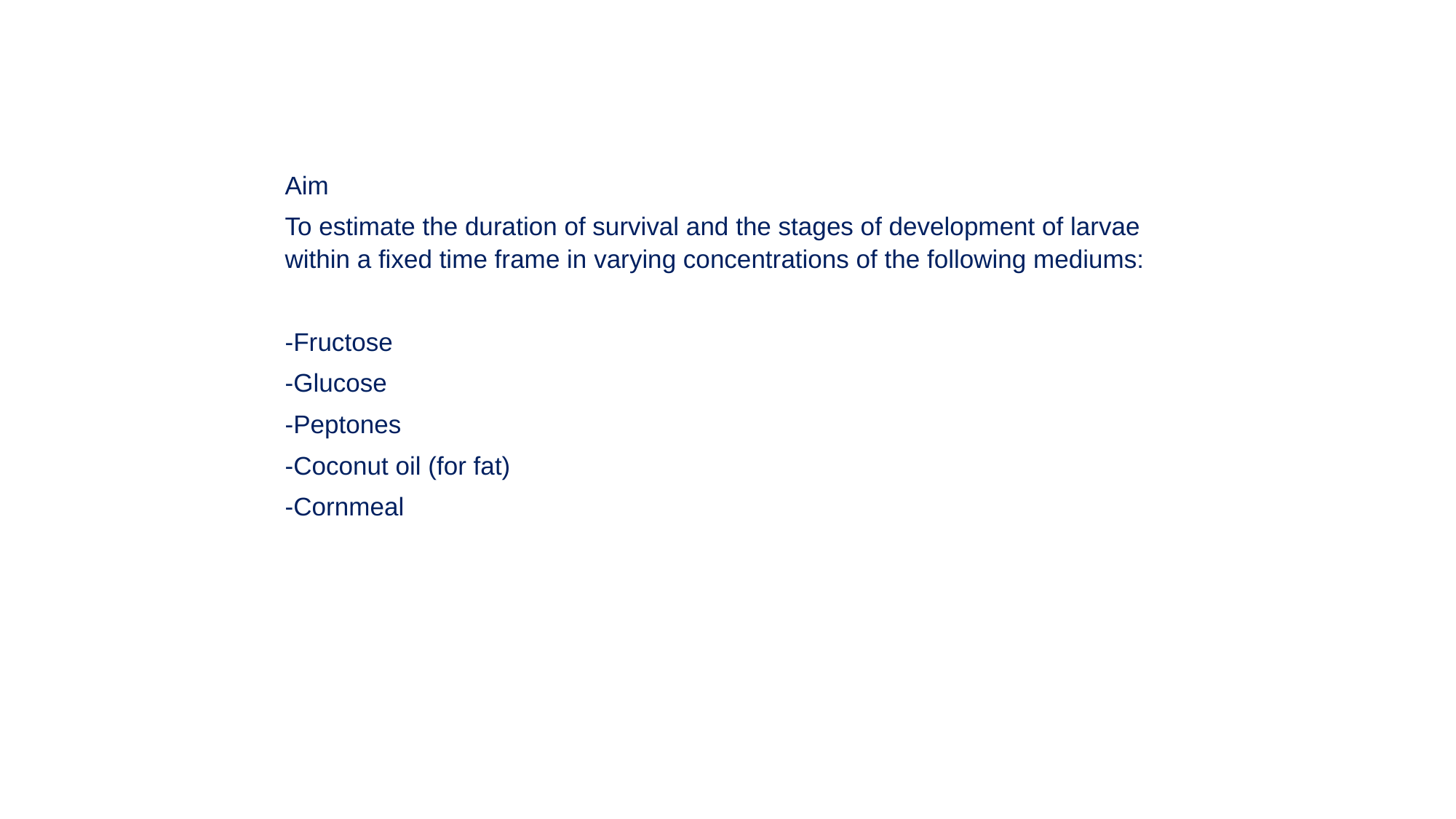

Aim
To estimate the duration of survival and the stages of development of larvae within a fixed time frame in varying concentrations of the following mediums:

-Fructose
-Glucose
-Peptones
-Coconut oil (for fat)
-Cornmeal